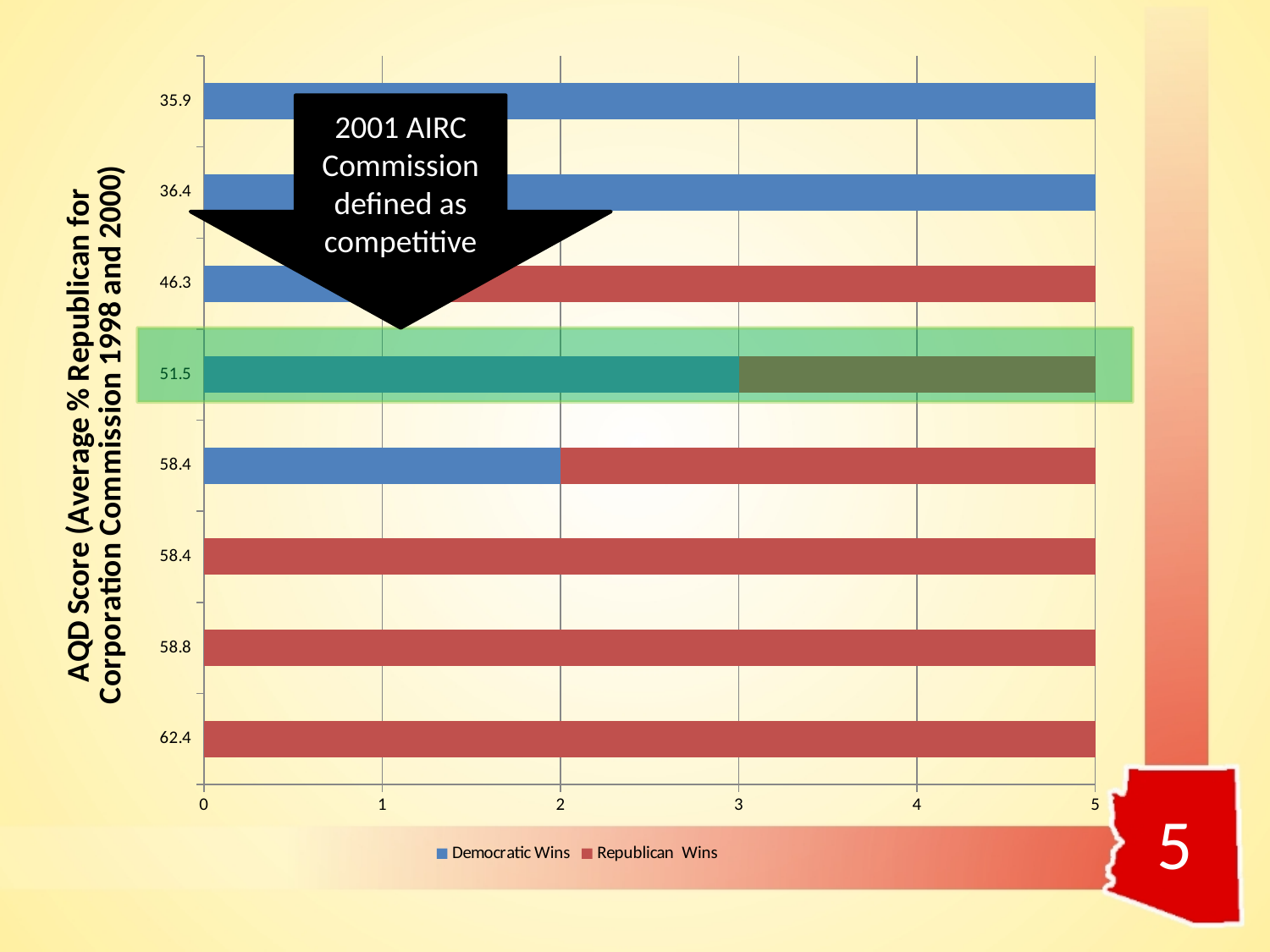

### Chart

| Category | Democratic Wins | Republican  Wins |
|---|---|---|
| 62.4 | 0.0 | 5.0 |
| 58.8 | 0.0 | 5.0 |
| 58.4 | 0.0 | 5.0 |
| 58.4 | 2.0 | 3.0 |
| 51.5 | 3.0 | 2.0 |
| 46.3 | 1.0 | 4.0 |
| 36.4 | 5.0 | 0.0 |
| 35.9 | 5.0 | 0.0 |
2001 AIRC Commission defined as competitive

5